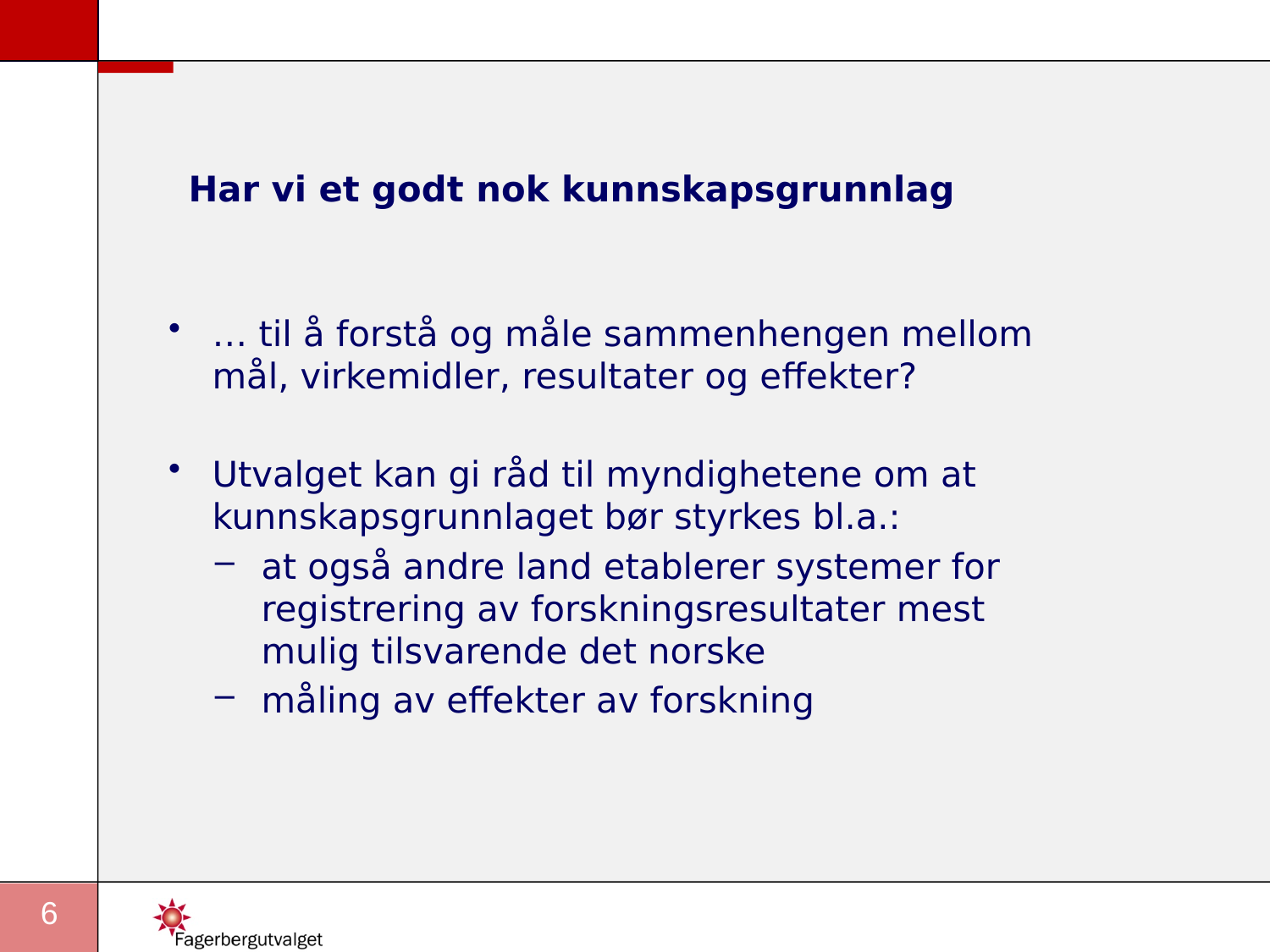

# Har vi et godt nok kunnskapsgrunnlag

… til å forstå og måle sammenhengen mellom mål, virkemidler, resultater og effekter?

Utvalget kan gi råd til myndighetene om at kunnskapsgrunnlaget bør styrkes bl.a.:
at også andre land etablerer systemer for registrering av forskningsresultater mest mulig tilsvarende det norske
måling av effekter av forskning